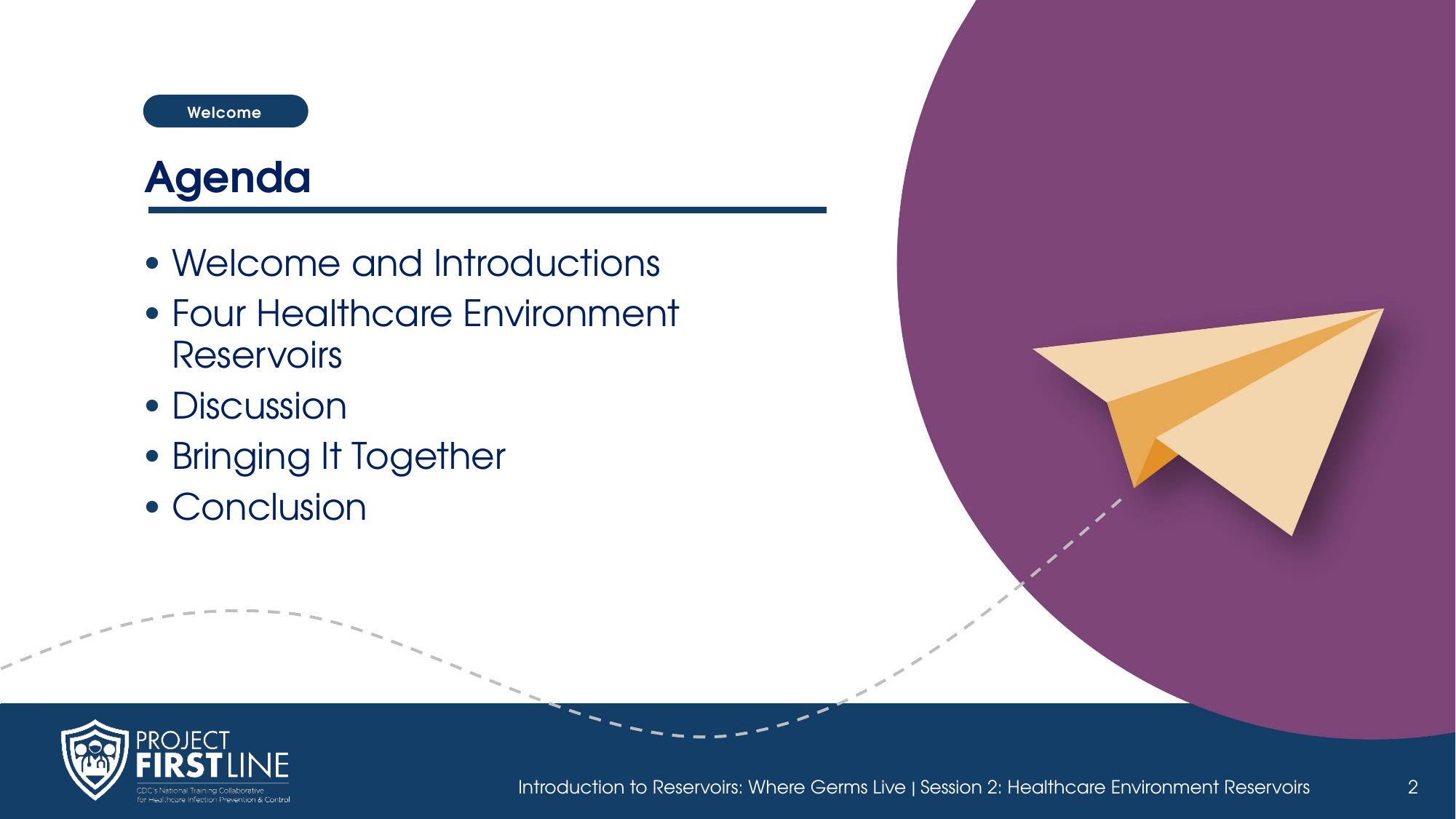

Welcome
# Agenda

Welcome and Introductions
Four Healthcare Environment Reservoirs
Discussion
Bringing It Together
Conclusion